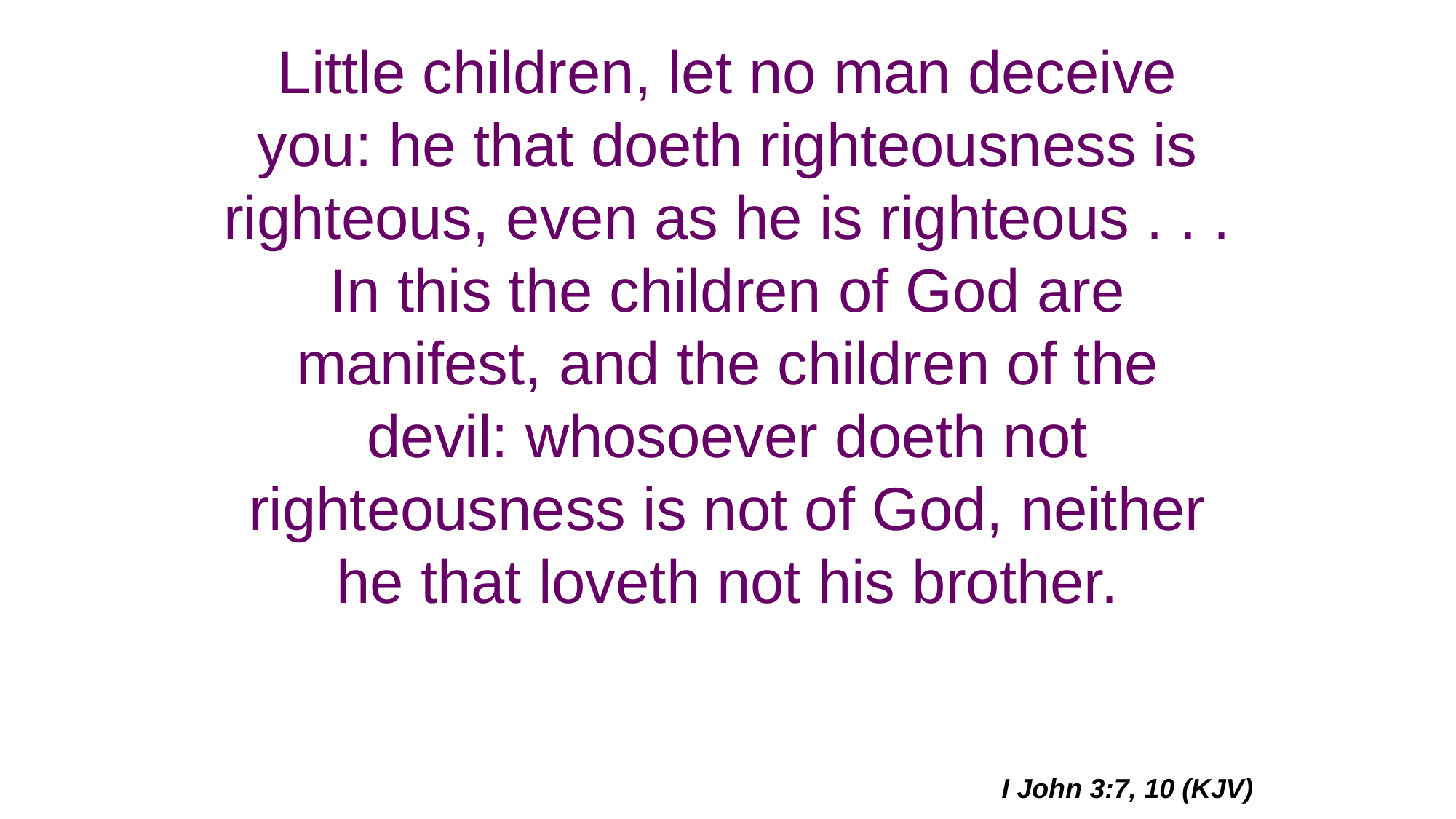

# Little children, let no man deceive you: he that doeth righteousness is righteous, even as he is righteous . . . In this the children of God are manifest, and the children of the devil: whosoever doeth not righteousness is not of God, neither he that loveth not his brother.
I John 3:7, 10 (KJV)